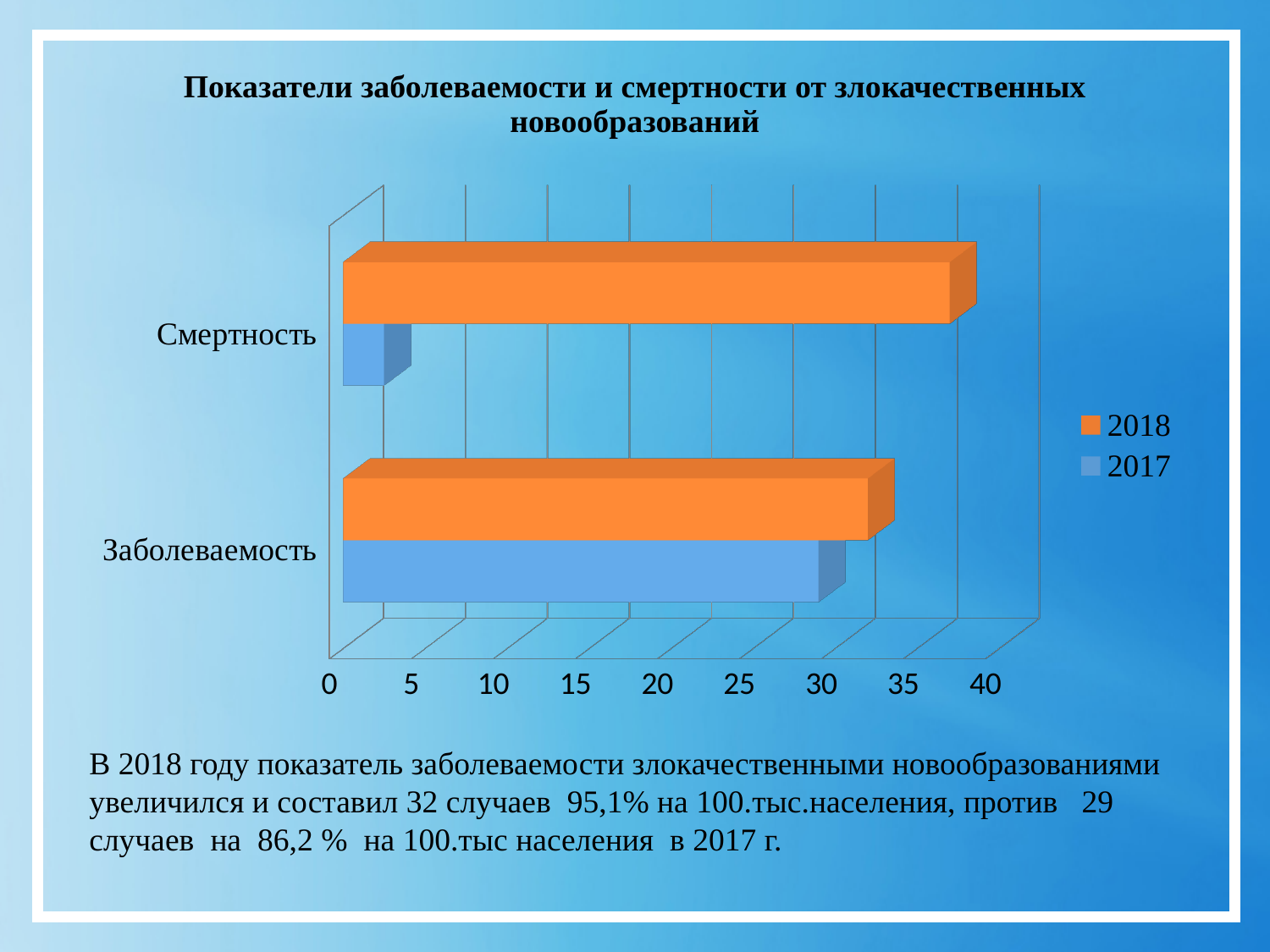

# Показатели заболеваемости и смертности от злокачественных новообразований

[unsupported chart]

В 2018 году показатель заболеваемости злокачественными новообразованиями  увеличился и составил 32 случаев  95,1% на 100.тыс.населения, против   29  случаев  на  86,2 %  на 100.тыс населения  в 2017 г.